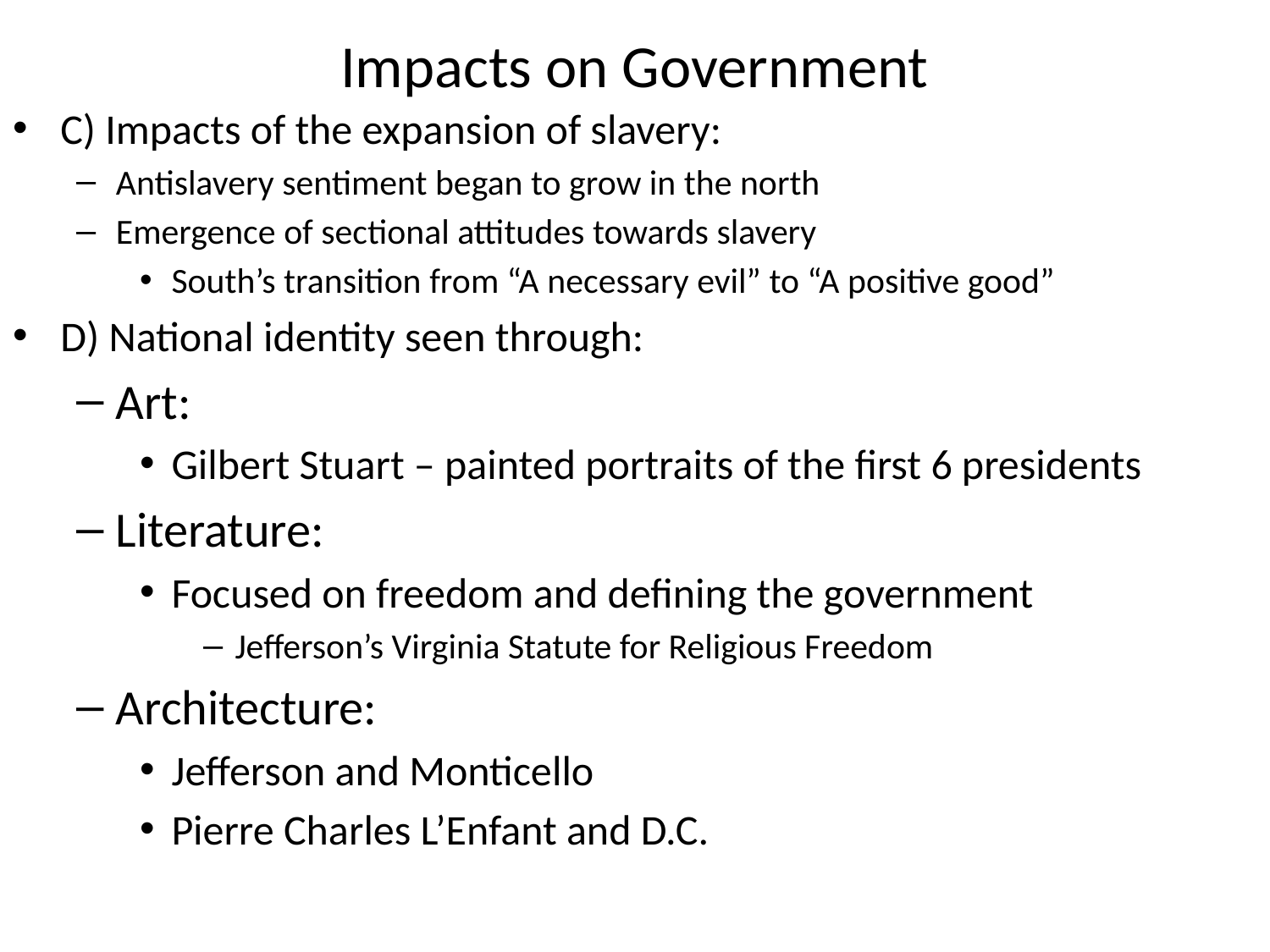

# Impacts on Government
C) Impacts of the expansion of slavery:
Antislavery sentiment began to grow in the north
Emergence of sectional attitudes towards slavery
South’s transition from “A necessary evil” to “A positive good”
D) National identity seen through:
Art:
Gilbert Stuart – painted portraits of the first 6 presidents
Literature:
Focused on freedom and defining the government
Jefferson’s Virginia Statute for Religious Freedom
Architecture:
Jefferson and Monticello
Pierre Charles L’Enfant and D.C.